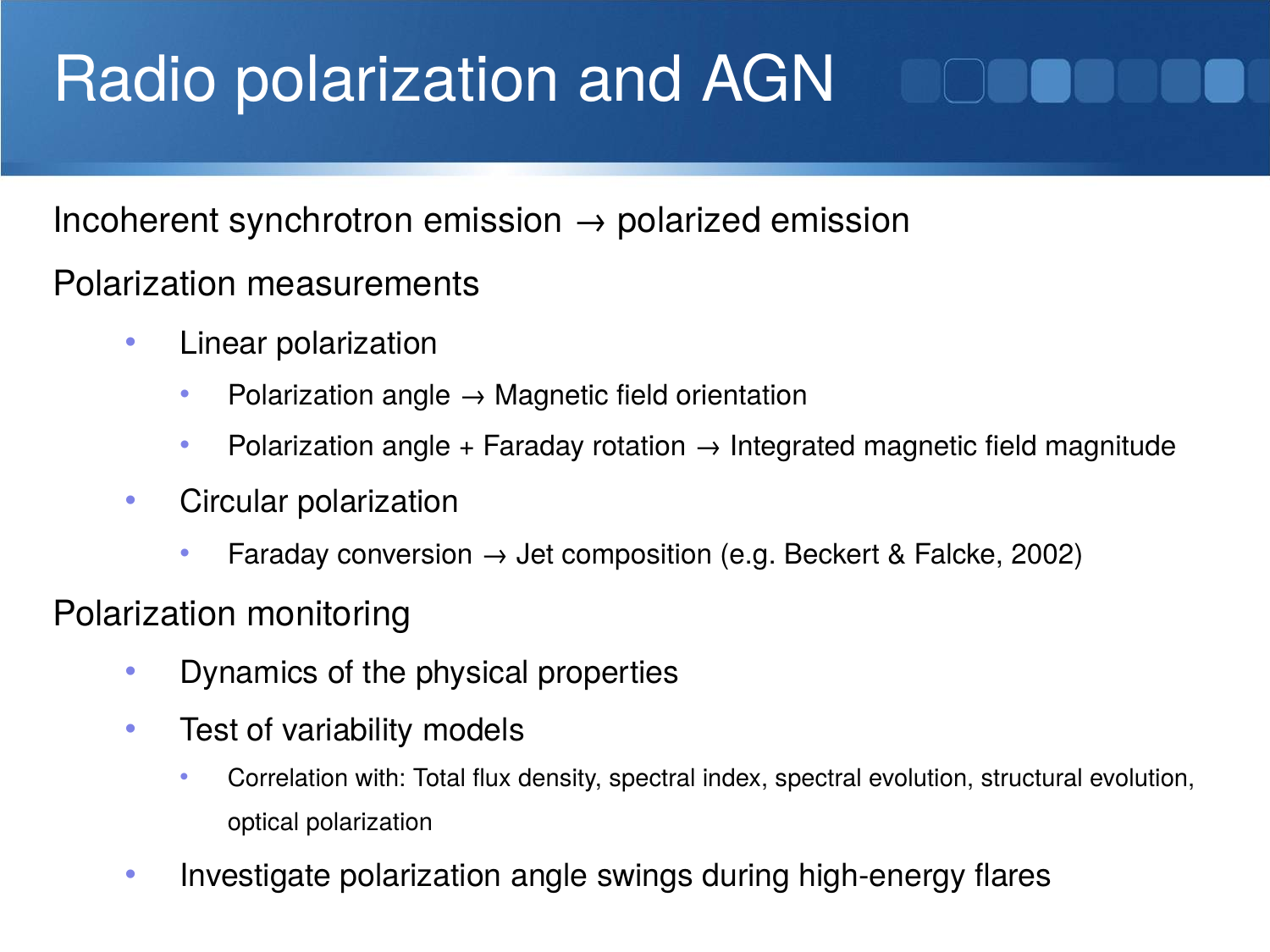

# Radio polarization and AGN
Incoherent synchrotron emission → polarized emission
Polarization measurements
Linear polarization
Polarization angle → Magnetic field orientation
Polarization angle + Faraday rotation → Integrated magnetic field magnitude
Circular polarization
Faraday conversion → Jet composition (e.g. Beckert & Falcke, 2002)
Polarization monitoring
Dynamics of the physical properties
Test of variability models
Correlation with: Total flux density, spectral index, spectral evolution, structural evolution, optical polarization
Investigate polarization angle swings during high-energy flares